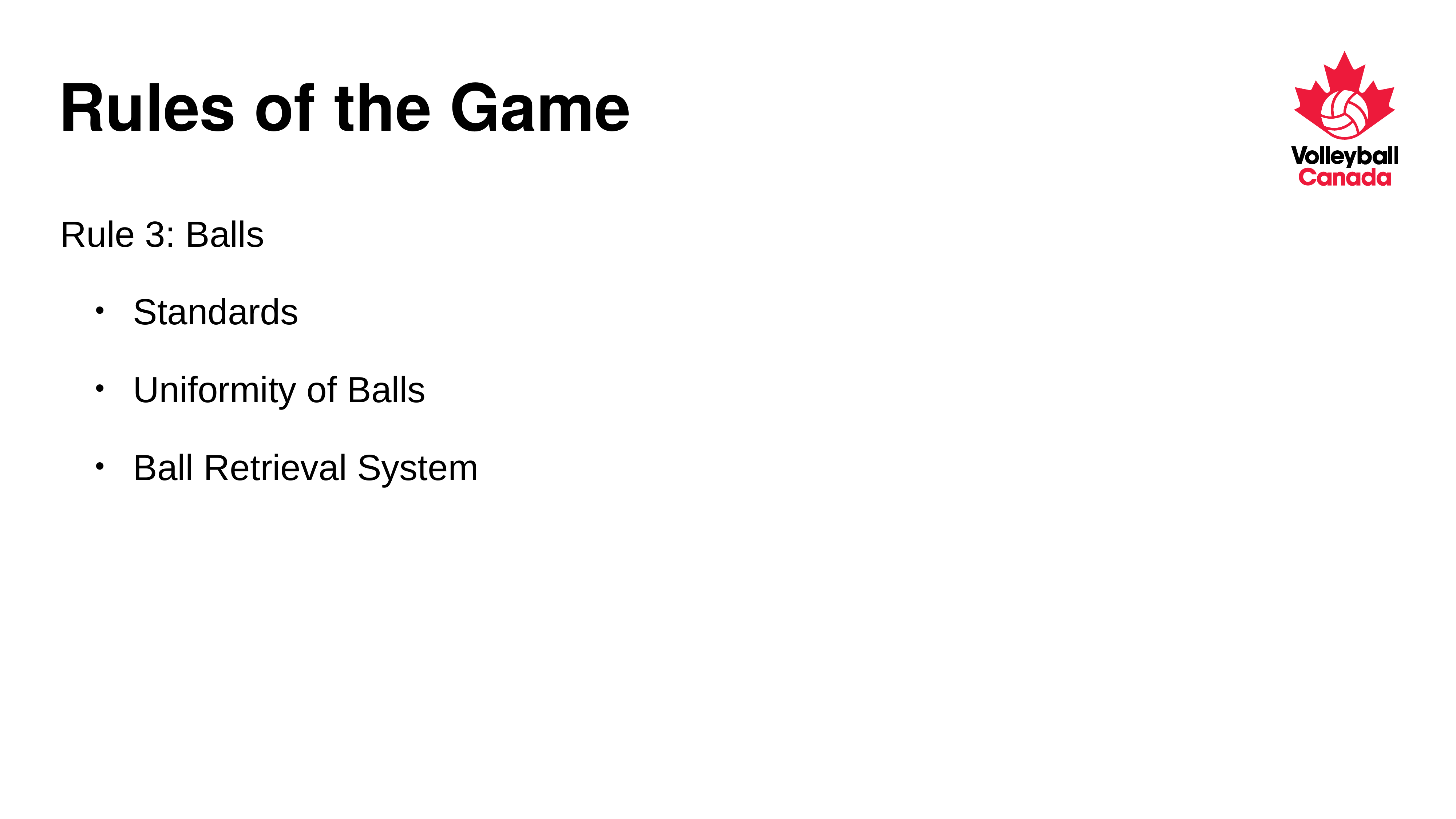

# Rules of the Game
Rule 3: Balls
Standards
Uniformity of Balls
Ball Retrieval System